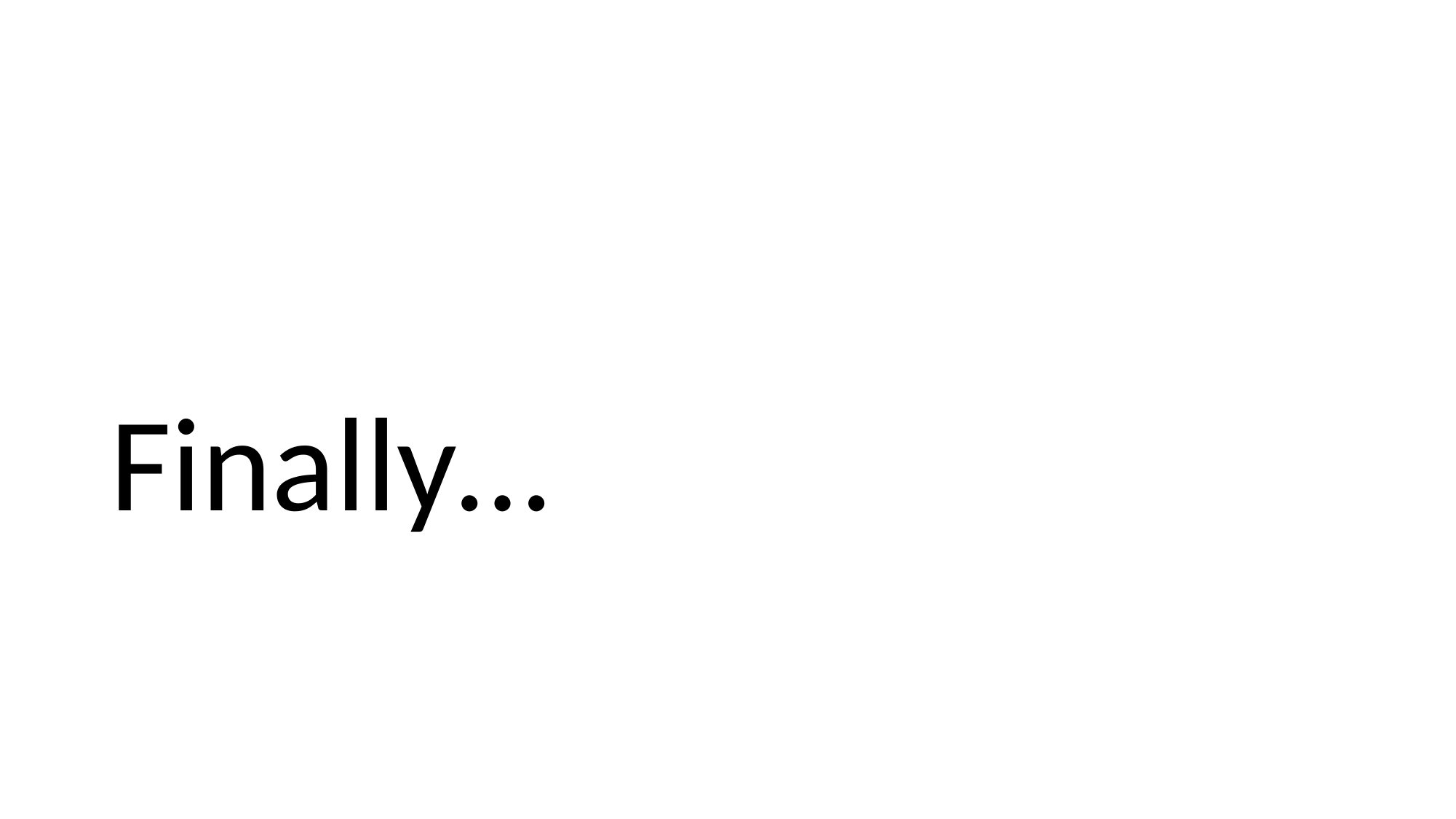

# Finally…

14 September 2022
Frédéric Hemmer
34